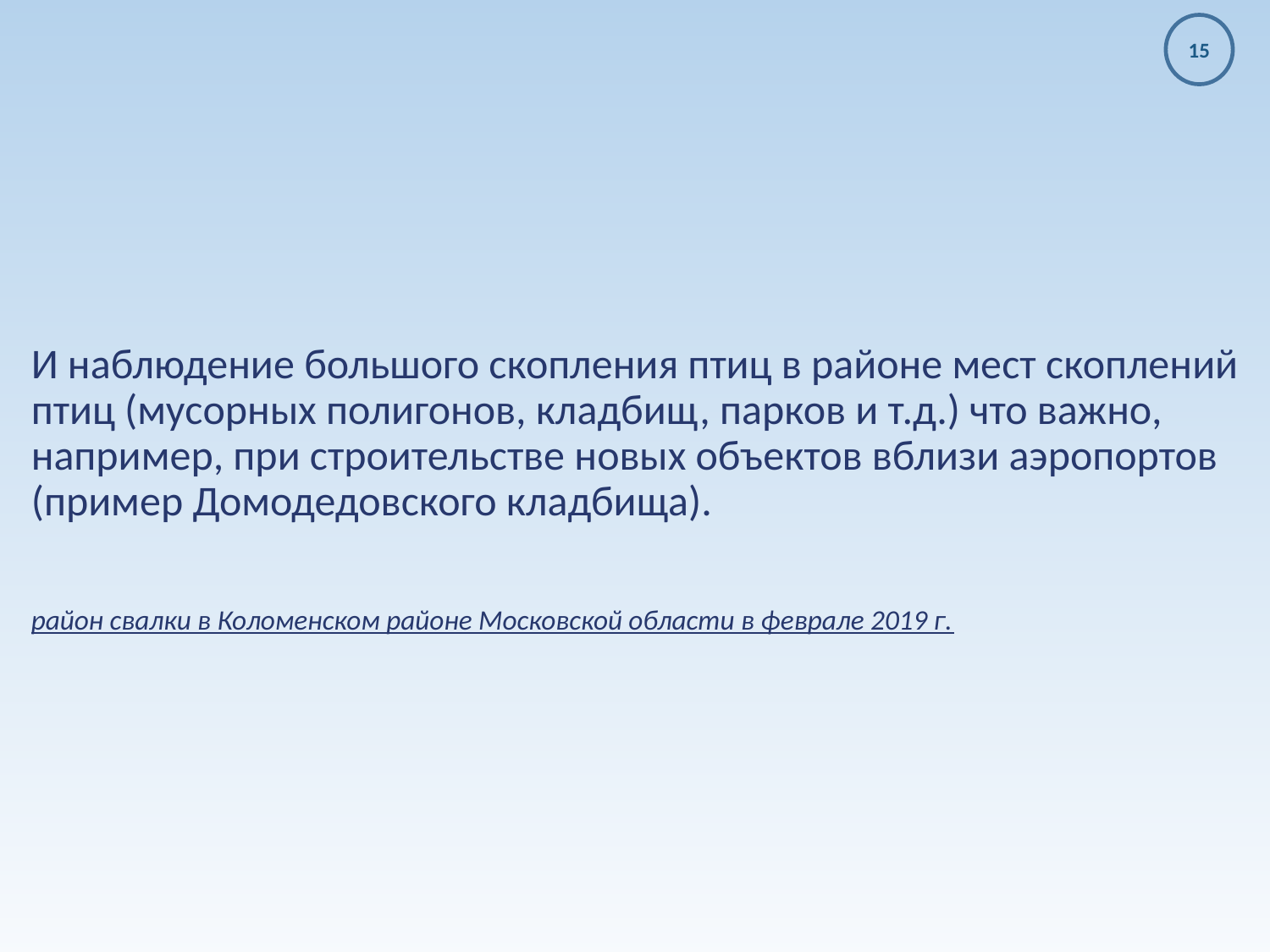

И наблюдение большого скопления птиц в районе мест скоплений птиц (мусорных полигонов, кладбищ, парков и т.д.) что важно, например, при строительстве новых объектов вблизи аэропортов (пример Домодедовского кладбища).

район свалки в Коломенском районе Московской области в феврале 2019 г.

15